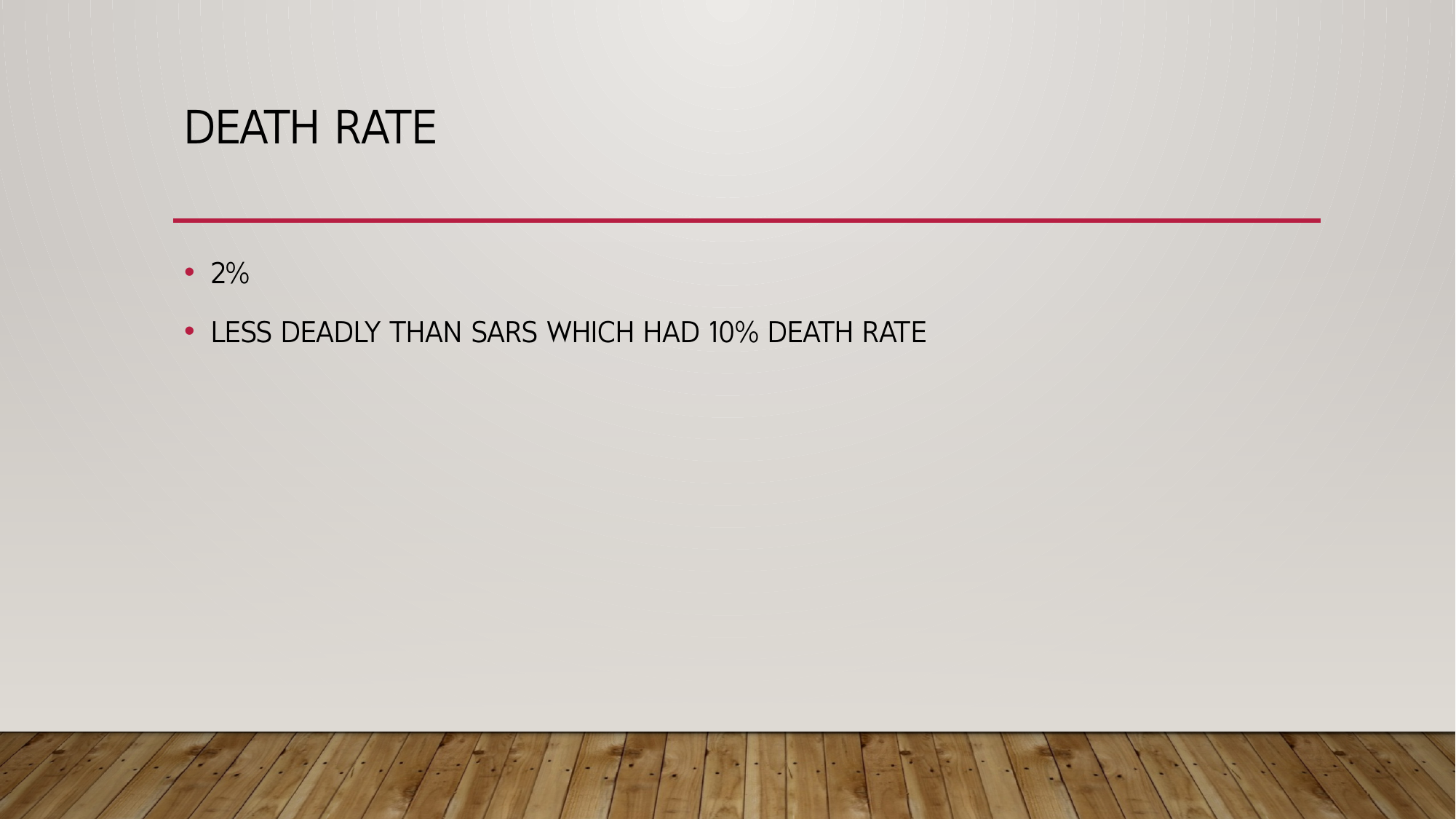

# DEATH RATE
2%
LESS DEADLY THAN SARS WHICH HAD 10% DEATH RATE